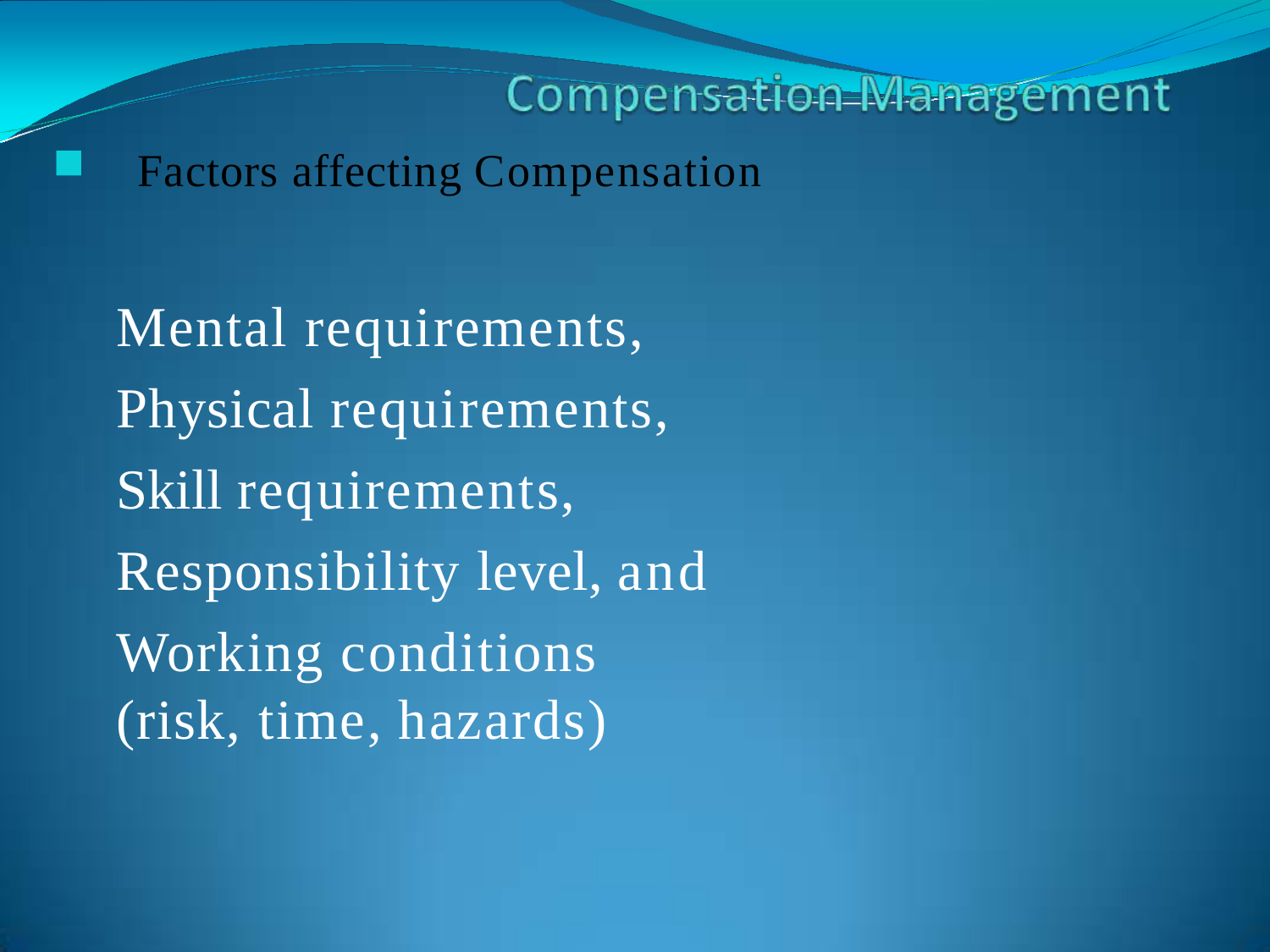

Factors affecting Compensation
Mental requirements,  Physical requirements,  Skill requirements,  Responsibility level, and
Working conditions (risk, time, hazards)